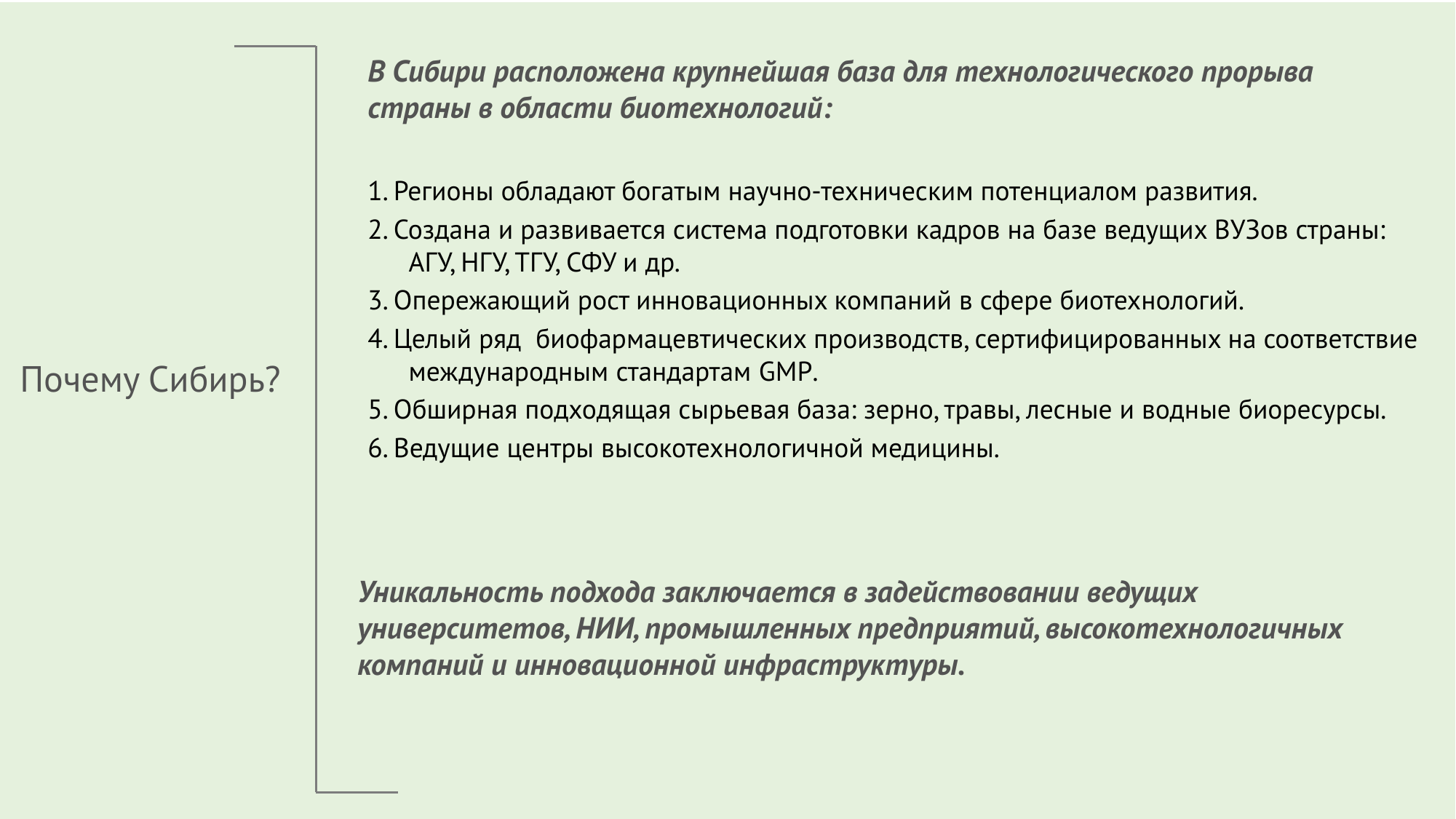

В Сибири расположена крупнейшая база для технологического прорыва страны в области биотехнологий:
1. Регионы обладают богатым научно-техническим потенциалом развития.
2. Создана и развивается система подготовки кадров на базе ведущих ВУЗов страны: АГУ, НГУ, ТГУ, СФУ и др.
3. Опережающий рост инновационных компаний в сфере биотехнологий.
4. Целый ряд  биофармацевтических производств, сертифицированных на соответствие международным стандартам GMP.
5. Обширная подходящая сырьевая база: зерно, травы, лесные и водные биоресурсы.
6. Ведущие центры высокотехнологичной медицины.
Почему Сибирь?
Уникальность подхода заключается в задействовании ведущих университетов, НИИ, промышленных предприятий, высокотехнологичных компаний и инновационной инфраструктуры.